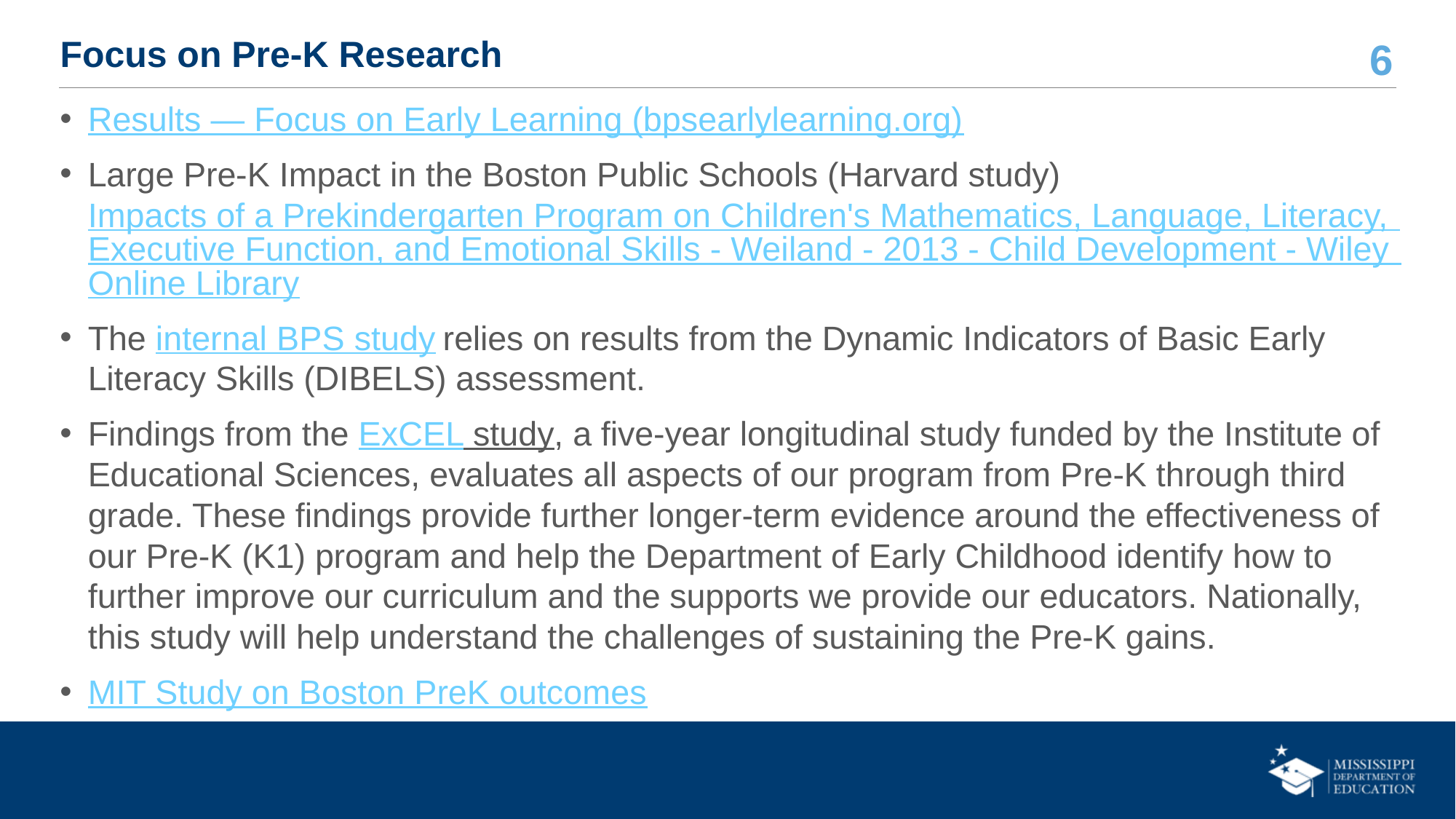

# Focus on Pre-K Research
Results — Focus on Early Learning (bpsearlylearning.org)
Large Pre-K Impact in the Boston Public Schools (Harvard study)  Impacts of a Prekindergarten Program on Children's Mathematics, Language, Literacy, Executive Function, and Emotional Skills - Weiland - 2013 - Child Development - Wiley Online Library
The internal BPS study relies on results from the Dynamic Indicators of Basic Early Literacy Skills (DIBELS) assessment.
Findings from the ExCEL study, a five-year longitudinal study funded by the Institute of Educational Sciences, evaluates all aspects of our program from Pre-K through third grade. These findings provide further longer-term evidence around the effectiveness of our Pre-K (K1) program and help the Department of Early Childhood identify how to further improve our curriculum and the supports we provide our educators. Nationally, this study will help understand the challenges of sustaining the Pre-K gains.
MIT Study on Boston PreK outcomes